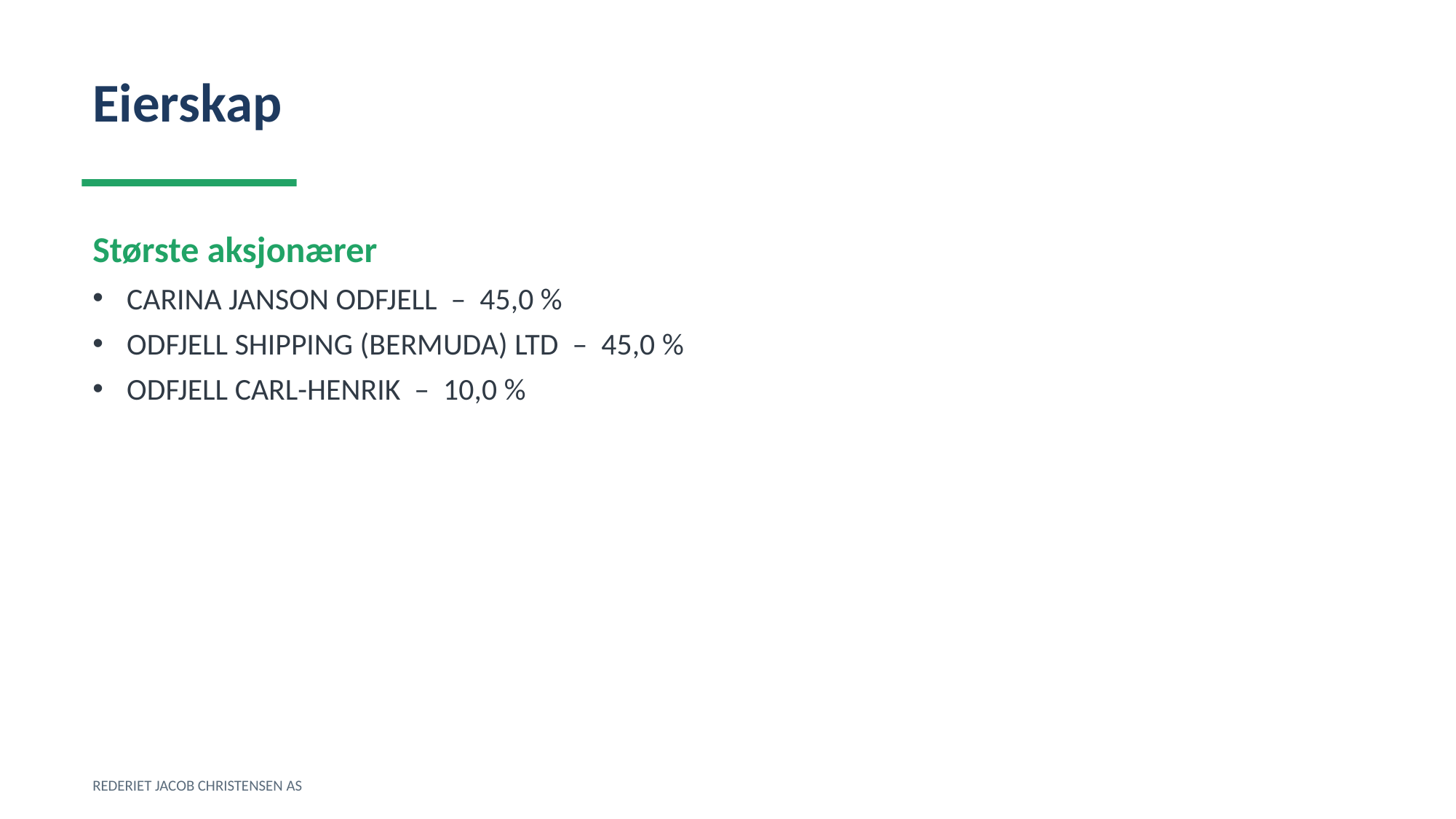

Eierskap

Største aksjonærer
CARINA JANSON ODFJELL  –  45,0 %
ODFJELL SHIPPING (BERMUDA) LTD  –  45,0 %
ODFJELL CARL-HENRIK  –  10,0 %
REDERIET JACOB CHRISTENSEN AS